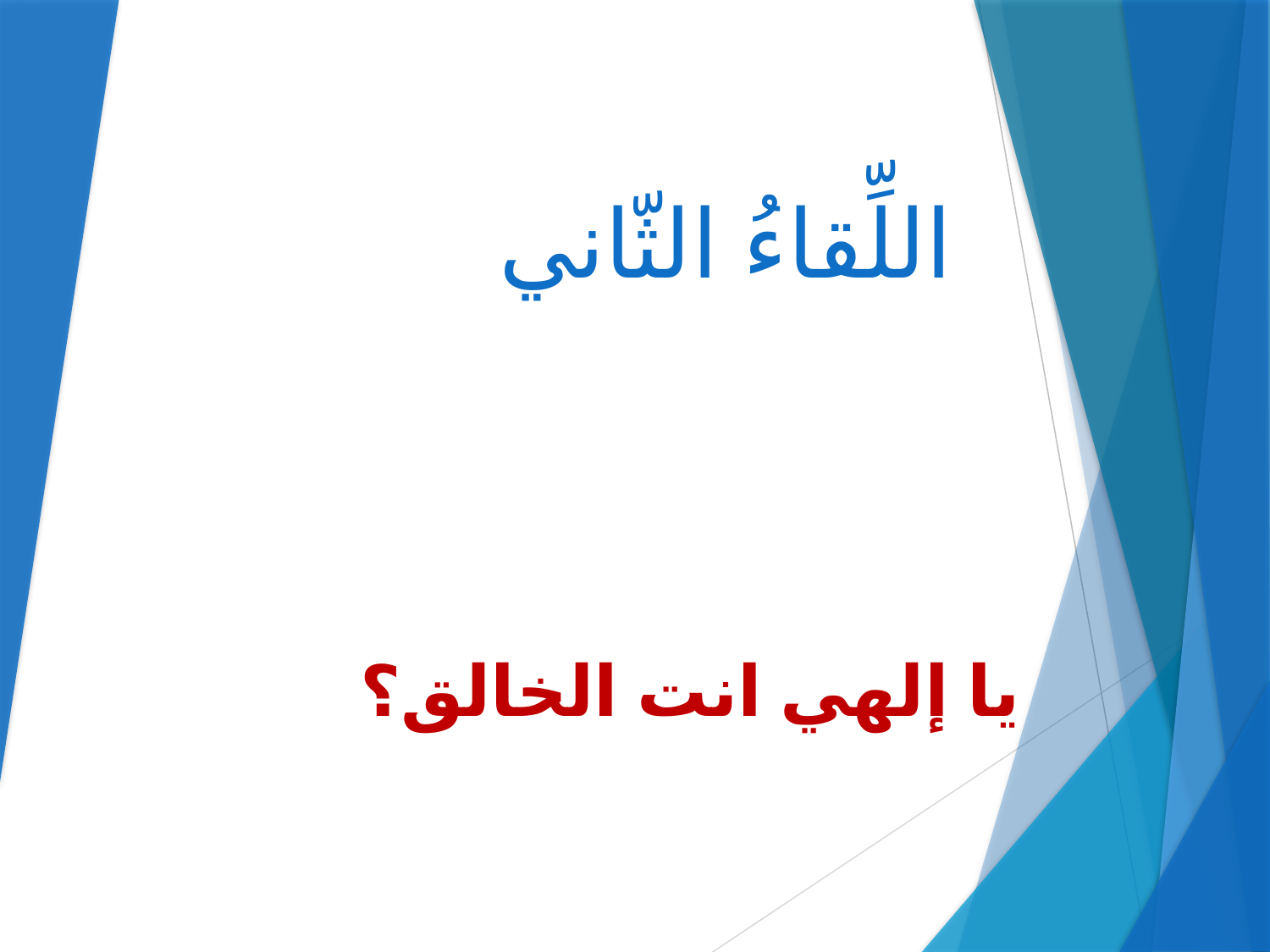

# اللِّقاءُ الثّاني
يا إلهي انت الخالق؟